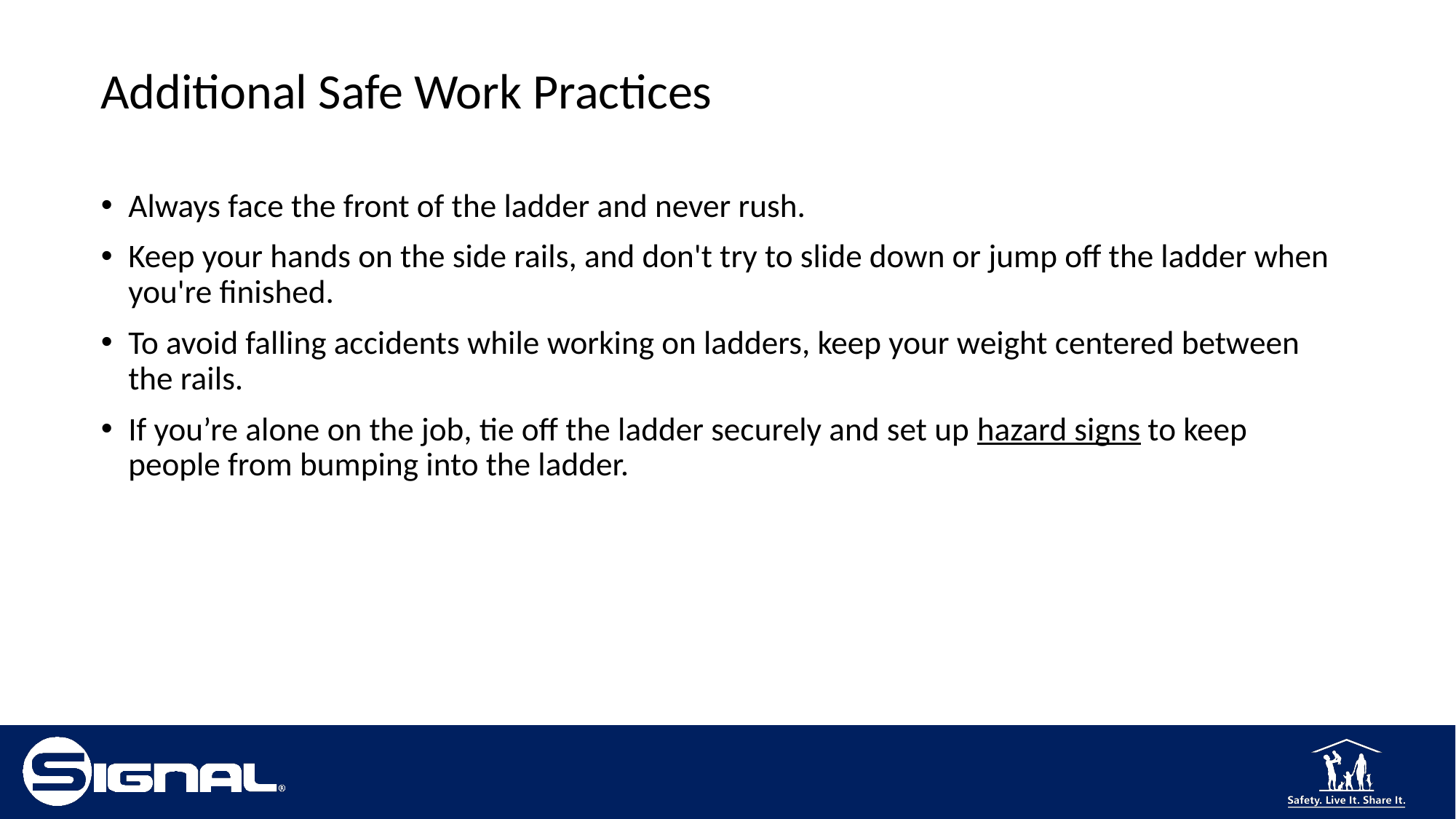

# Additional Safe Work Practices
Always face the front of the ladder and never rush.
Keep your hands on the side rails, and don't try to slide down or jump off the ladder when you're finished.
To avoid falling accidents while working on ladders, keep your weight centered between the rails.
If you’re alone on the job, tie off the ladder securely and set up hazard signs to keep people from bumping into the ladder.